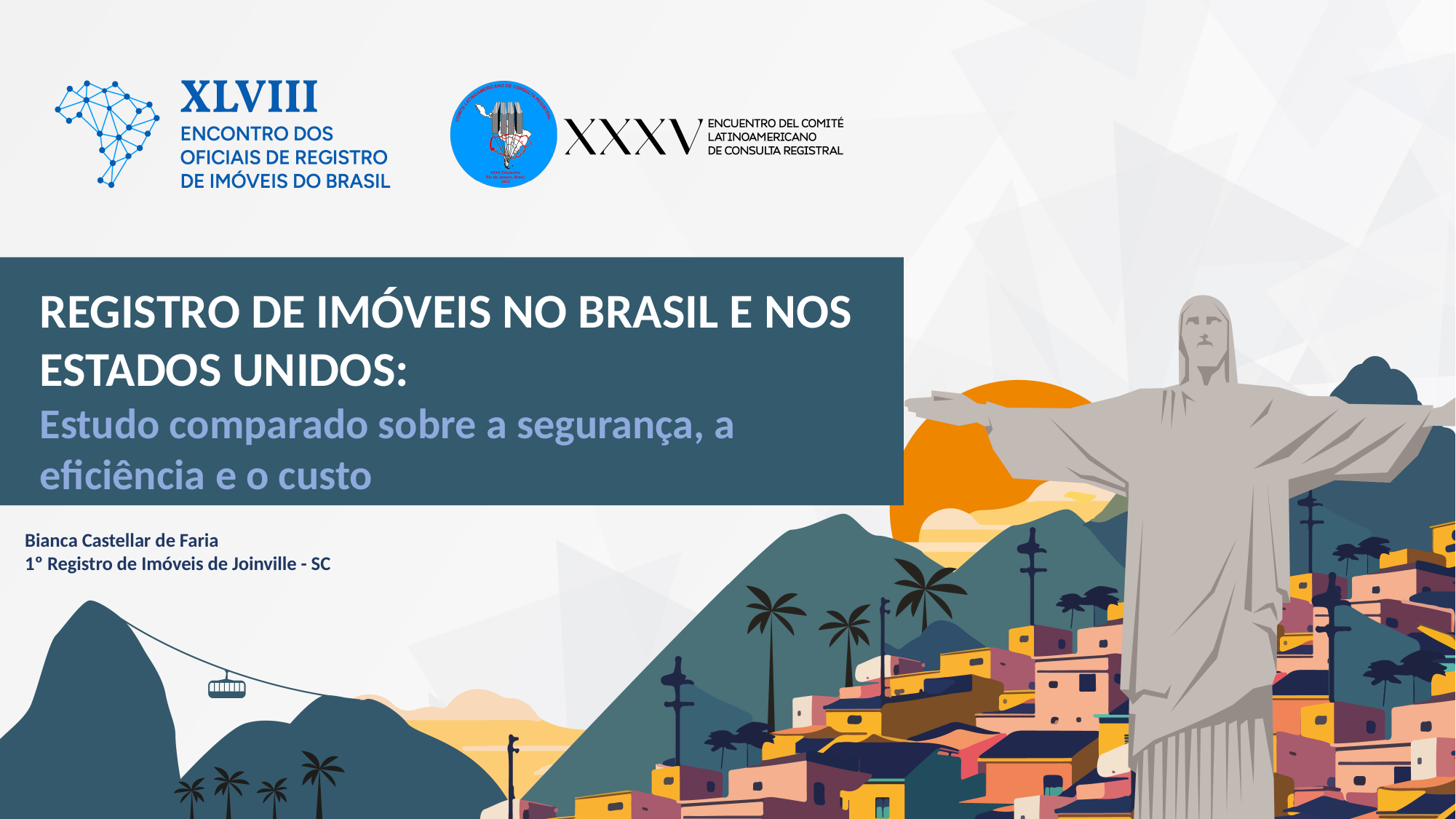

REGISTRO DE IMÓVEIS NO BRASIL E NOS ESTADOS UNIDOS:
Estudo comparado sobre a segurança, a eficiência e o custo
Bianca Castellar de Faria
1º Registro de Imóveis de Joinville - SC